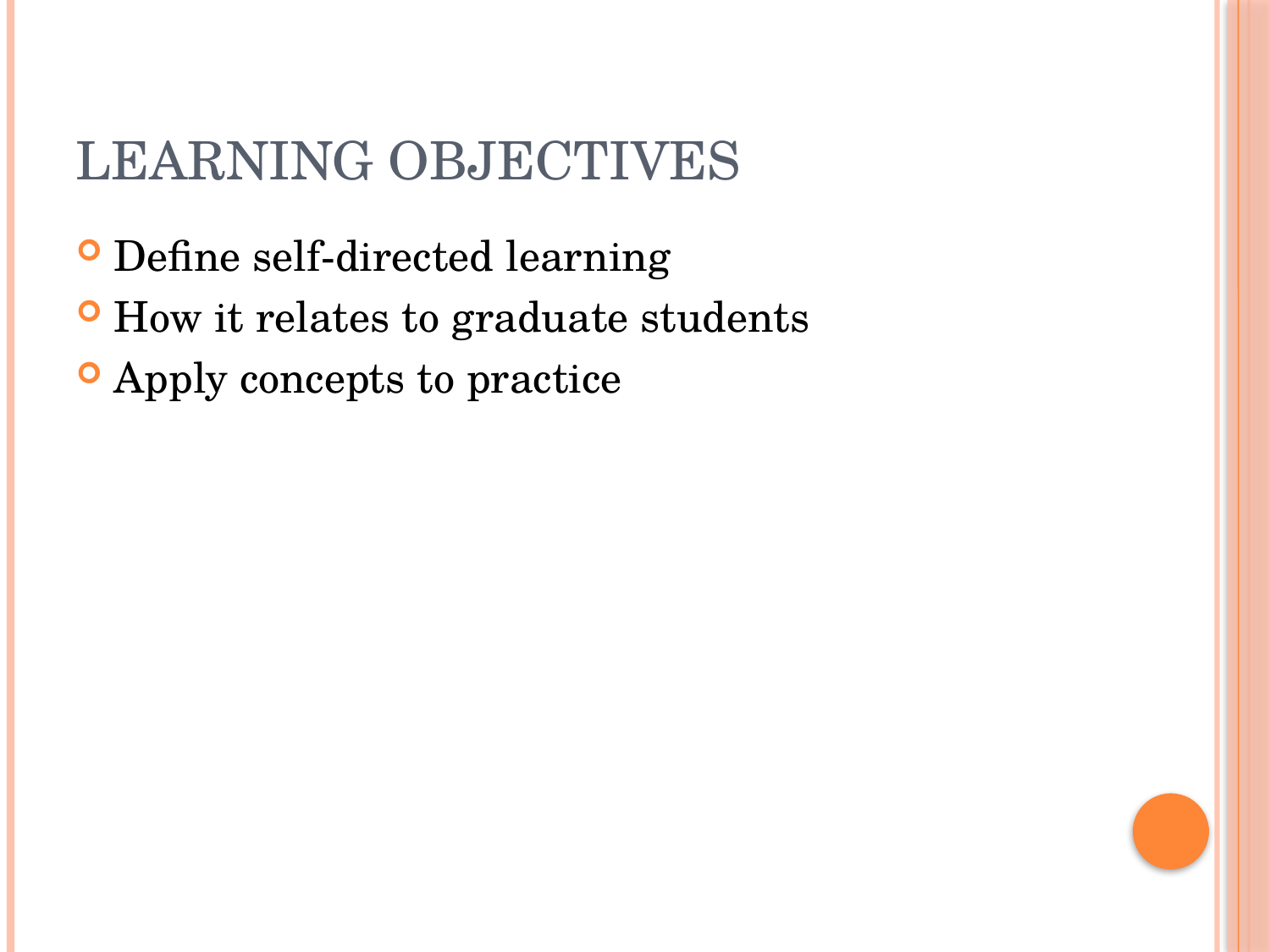

# Learning Objectives
Define self-directed learning
How it relates to graduate students
Apply concepts to practice